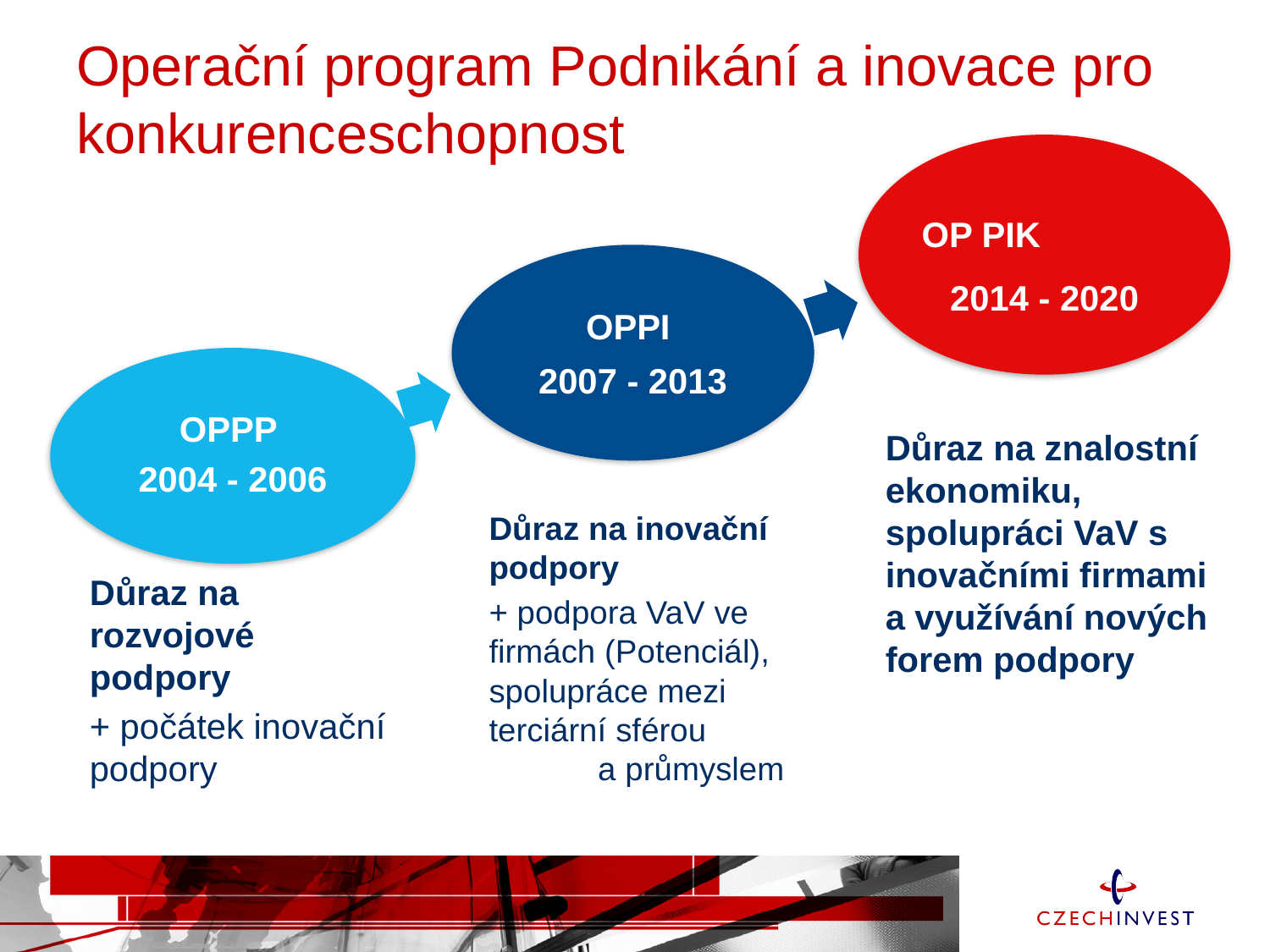

# Operační program Podnikání a inovace pro konkurenceschopnost
OP PIK              2014 - 2020
OPPI
2007 - 2013

OPPP
2004 - 2006

Důraz na znalostní ekonomiku, spolupráci VaV s inovačními firmami a využívání nových forem podpory
Důraz na inovační podpory
+ podpora VaV ve firmách (Potenciál), spolupráce mezi terciární sférou                          a průmyslem
Důraz na rozvojové podpory
+ počátek inovační podpory